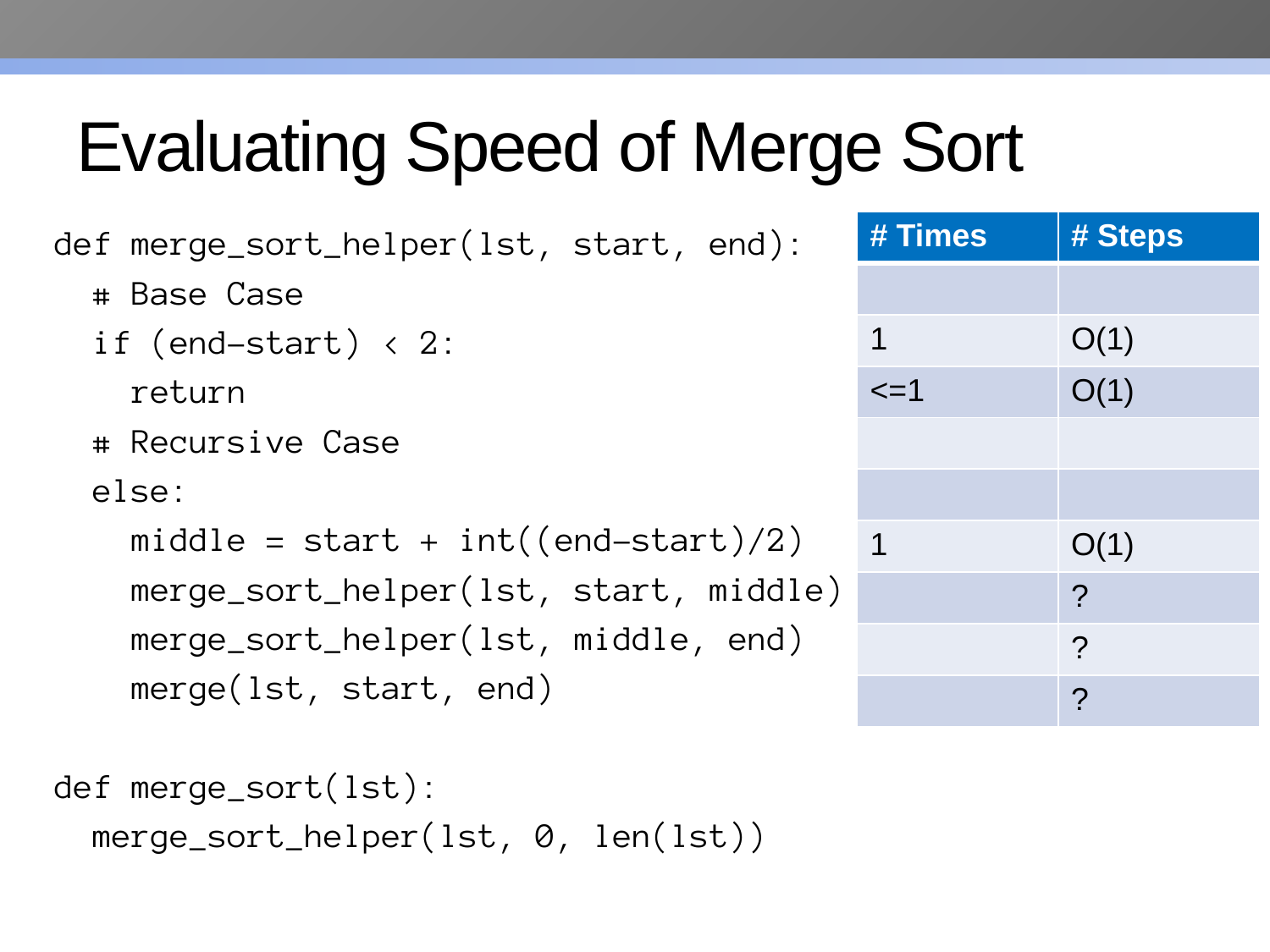

# Evaluating Speed of Merge Sort
| # Times | # Steps |
| --- | --- |
|  |  |
| 1 | O(1) |
| <=1 | O(1) |
|  |  |
|  |  |
| 1 | O(1) |
|  | ? |
|  | ? |
|  | ? |
def merge_sort_helper(lst, start, end):
  # Base Case
  if (end-start) < 2:
    return
  # Recursive Case
  else:
    middle = start + int((end-start)/2)
    merge_sort_helper(lst, start, middle)
    merge_sort_helper(lst, middle, end)
    merge(lst, start, end)

def merge_sort(lst):
  merge_sort_helper(lst, 0, len(lst))